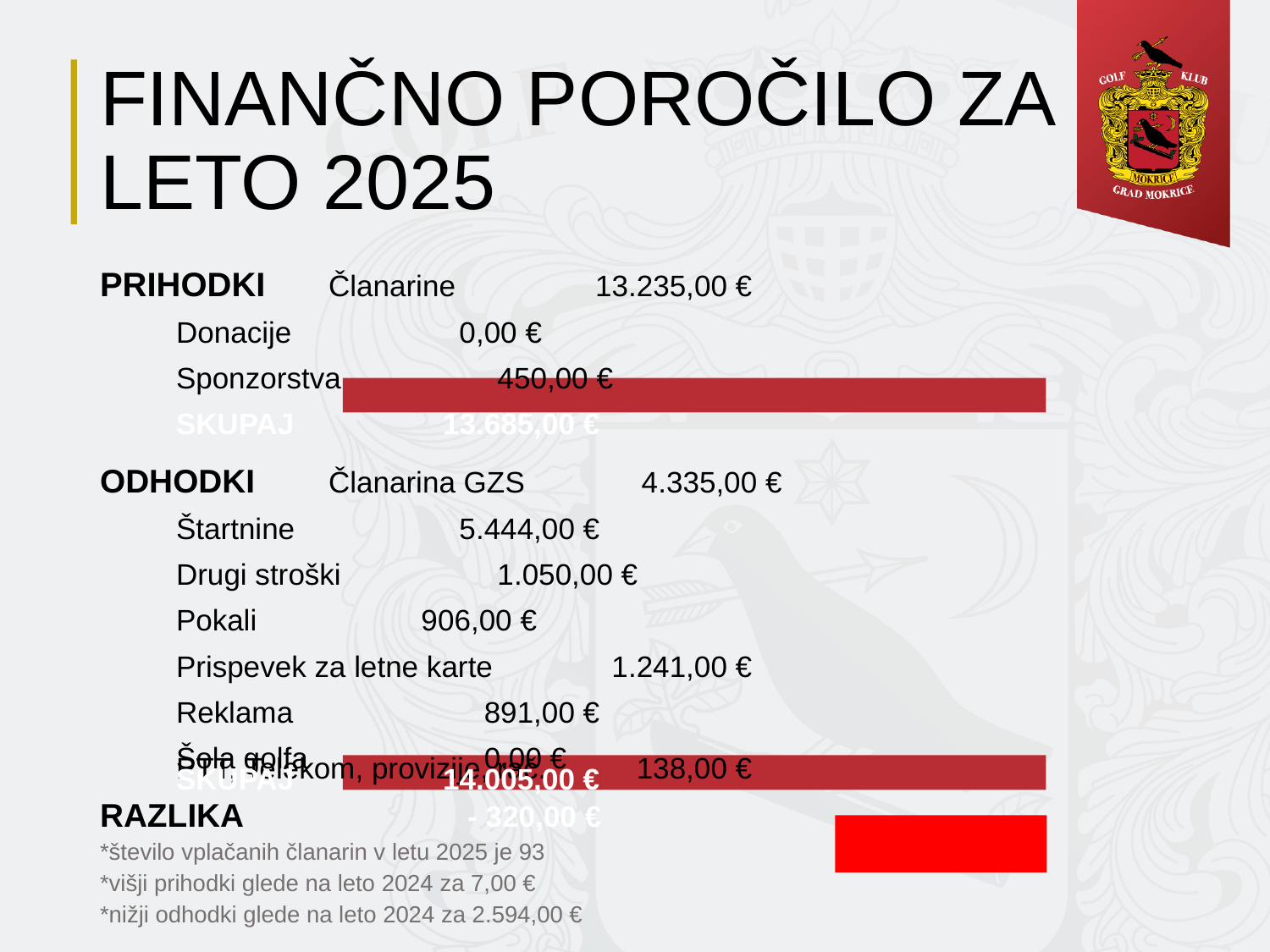

# FINANČNO POROČILO ZA LETO 2025

PRIHODKI		Članarine				13.235,00 €
		Donacije				  0,00 €
		Sponzorstva				  450,00 €
		SKUPAJ				13.685,00 €

ODHODKI		Članarina GZS			 4.335,00 €
		Štartnine				  5.444,00 €
		Drugi stroški				  1.050,00 €
		Pokali				  906,00 €
		Prispevek za letne karte			  1.241,00 €
		Reklama				     891,00 €
		Šola golfa				     0,00 €
		PTT, Telekom, provizije, rač.	  	     138,00 €
		SKUPAJ				14.005,00 €

RAZLIKA						   - 320,00 €
*število vplačanih članarin v letu 2025 je 93
*višji prihodki glede na leto 2024 za 7,00 €
*nižji odhodki glede na leto 2024 za 2.594,00 €